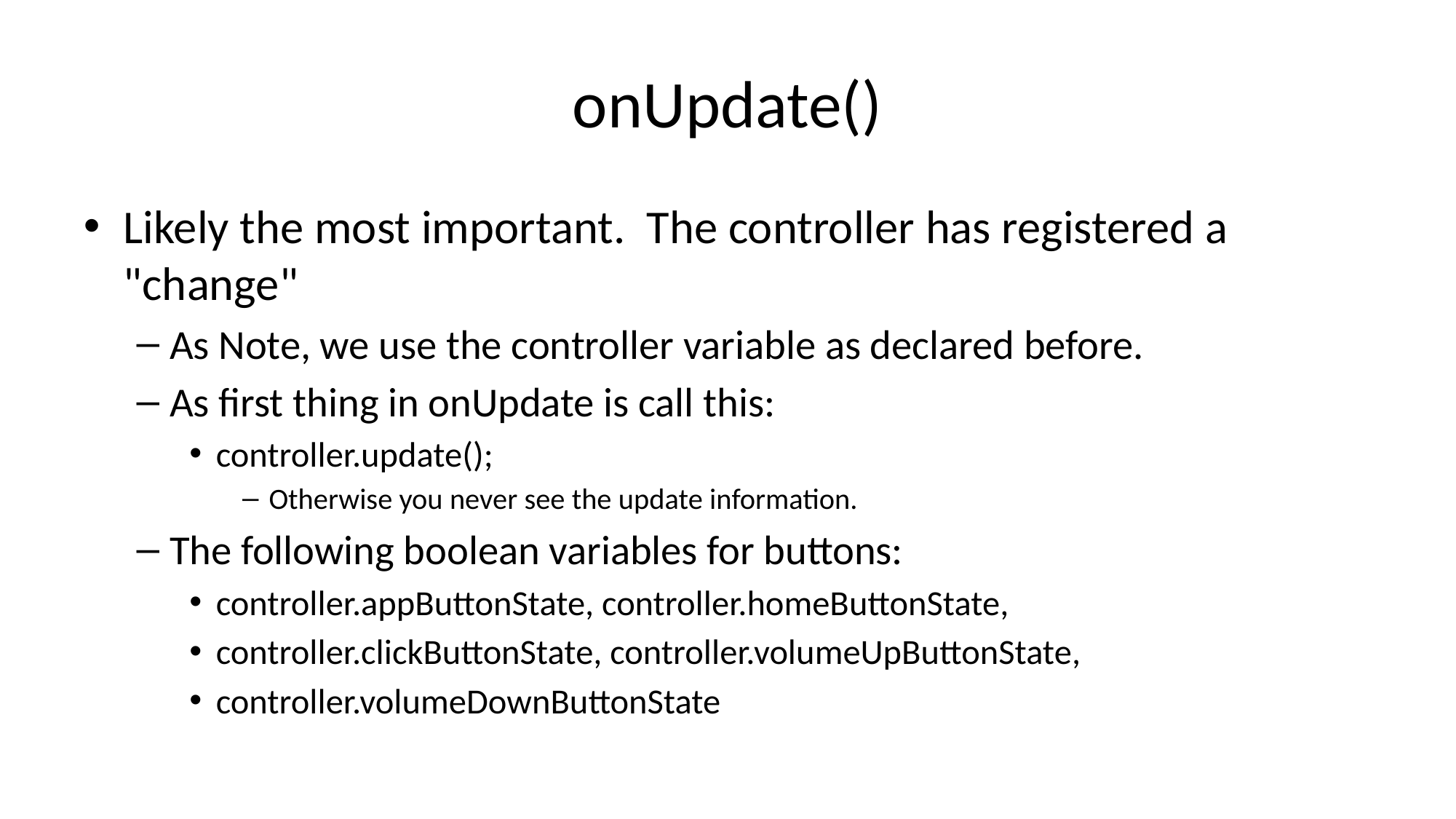

# onUpdate()
Likely the most important.  The controller has registered a "change"
As Note, we use the controller variable as declared before.
As first thing in onUpdate is call this:
controller.update();
Otherwise you never see the update information.
The following boolean variables for buttons:
controller.appButtonState, controller.homeButtonState,
controller.clickButtonState, controller.volumeUpButtonState,
controller.volumeDownButtonState